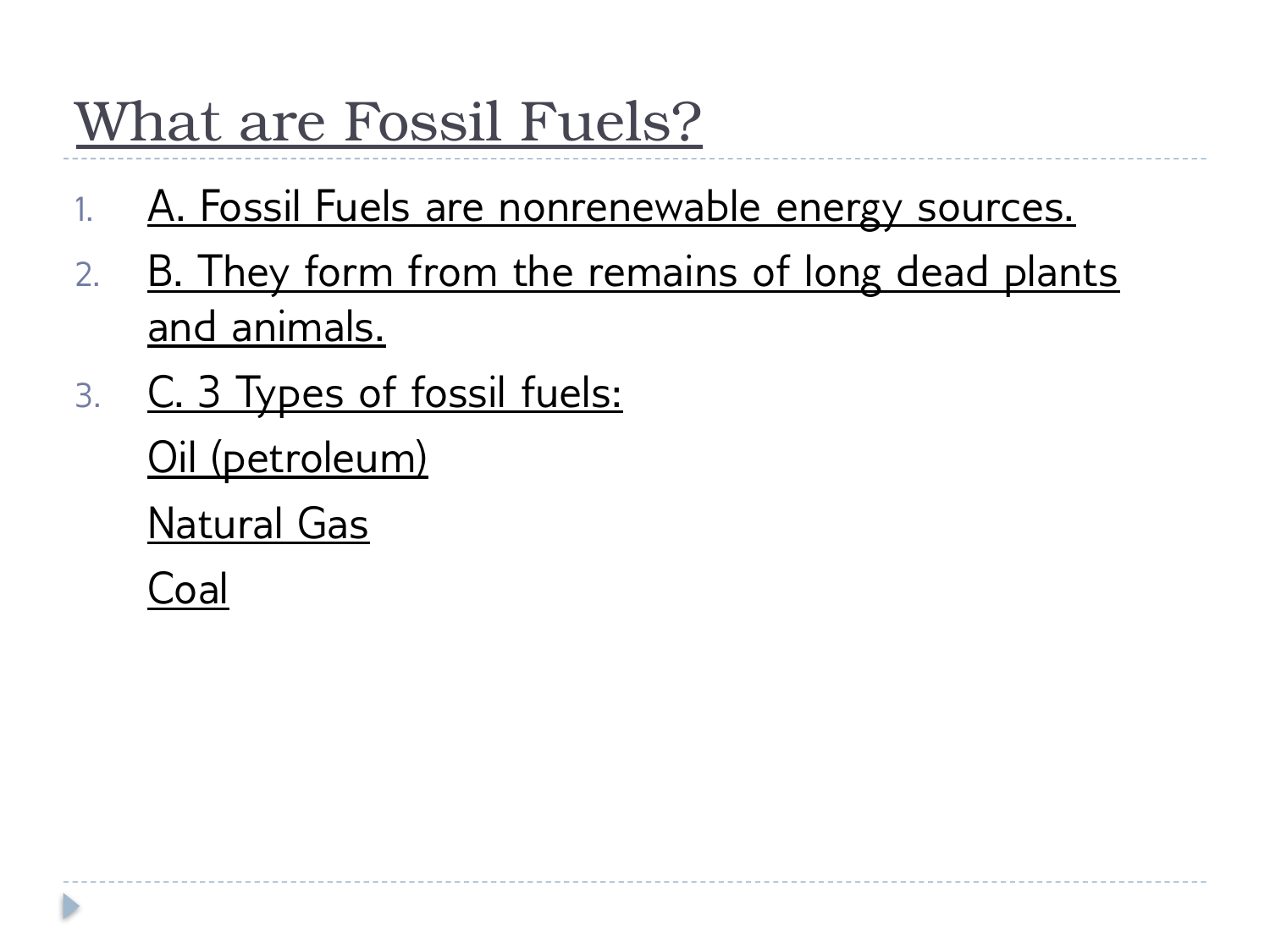

# What are Fossil Fuels?
A. Fossil Fuels are nonrenewable energy sources.
B. They form from the remains of long dead plants and animals.
C. 3 Types of fossil fuels:
	Oil (petroleum)
	Natural Gas
	Coal